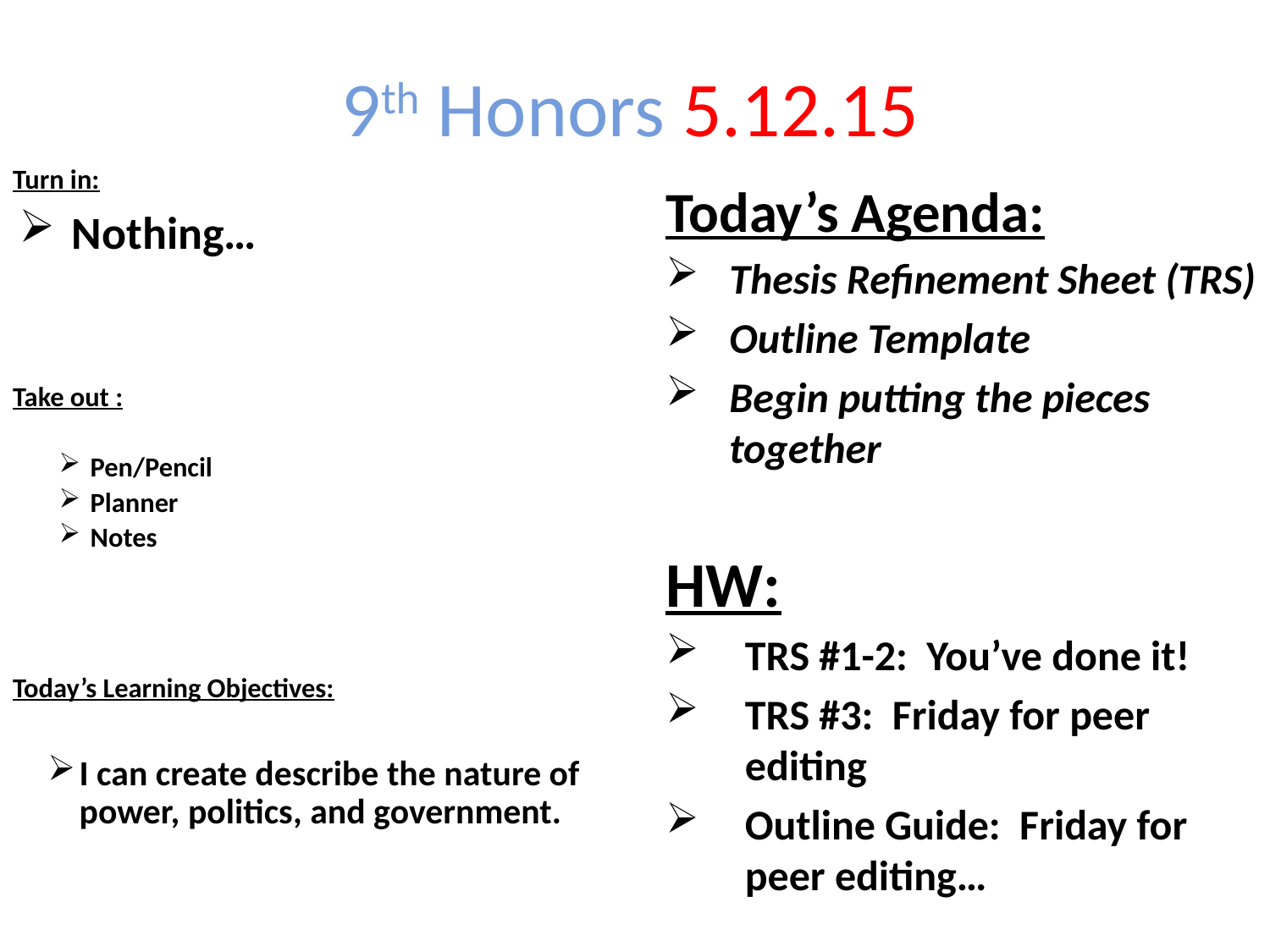

9th Honors 5.12.15
Turn in:
Nothing…

Take out :

Pen/Pencil
Planner
Notes

Today’s Learning Objectives:

I can create describe the nature of power, politics, and government.
Today’s Agenda:
Thesis Refinement Sheet (TRS)
Outline Template
Begin putting the pieces together

HW:
TRS #1-2:  You’ve done it!
TRS #3:  Friday for peer editing
Outline Guide:  Friday for peer editing…